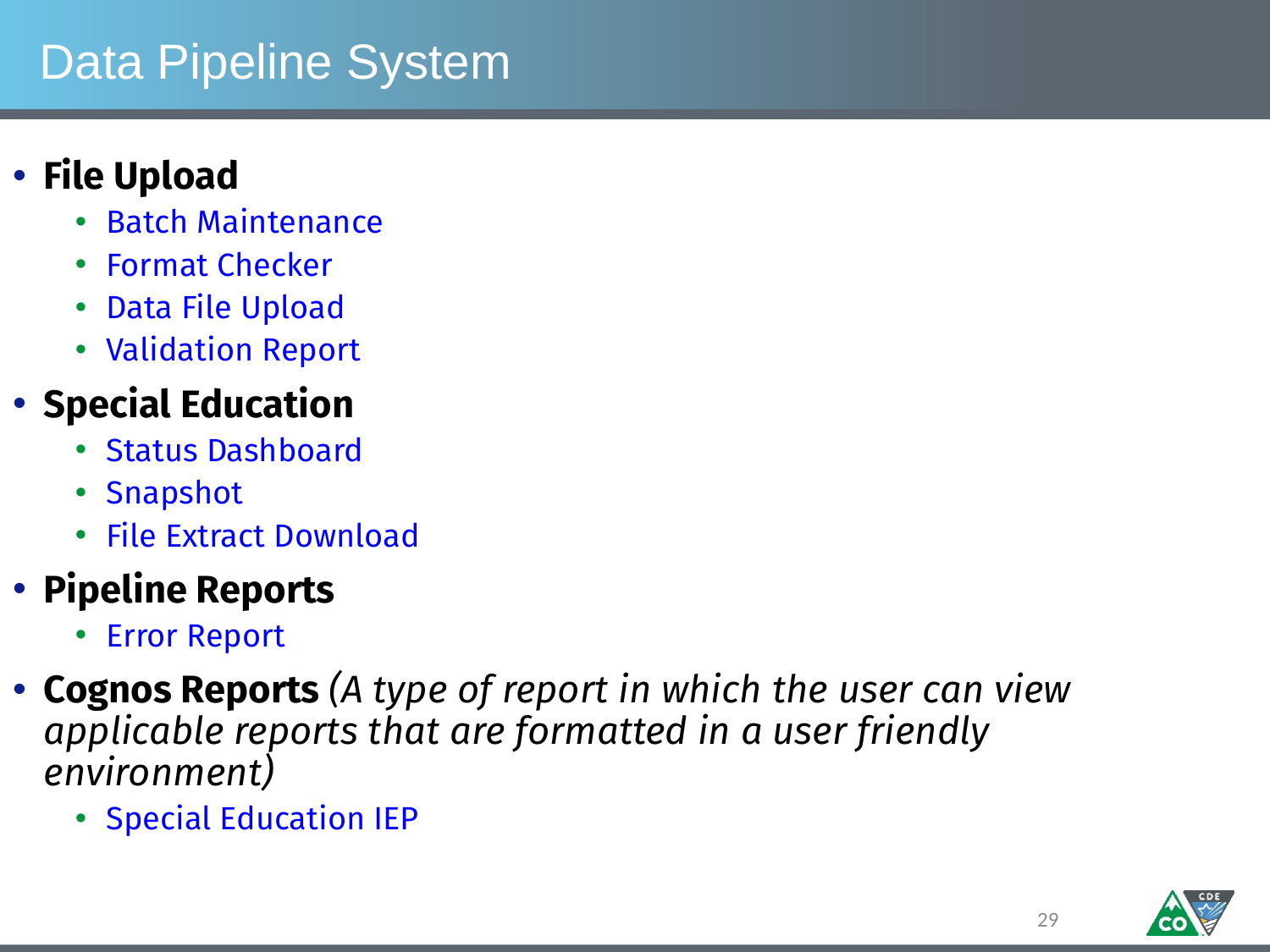

# Data Pipeline System
File Upload
Batch Maintenance
Format Checker
Data File Upload
Validation Report
Special Education
Status Dashboard
Snapshot
File Extract Download
Pipeline Reports
Error Report
Cognos Reports (A type of report in which the user can view applicable reports that are formatted in a user friendly environment)
Special Education IEP